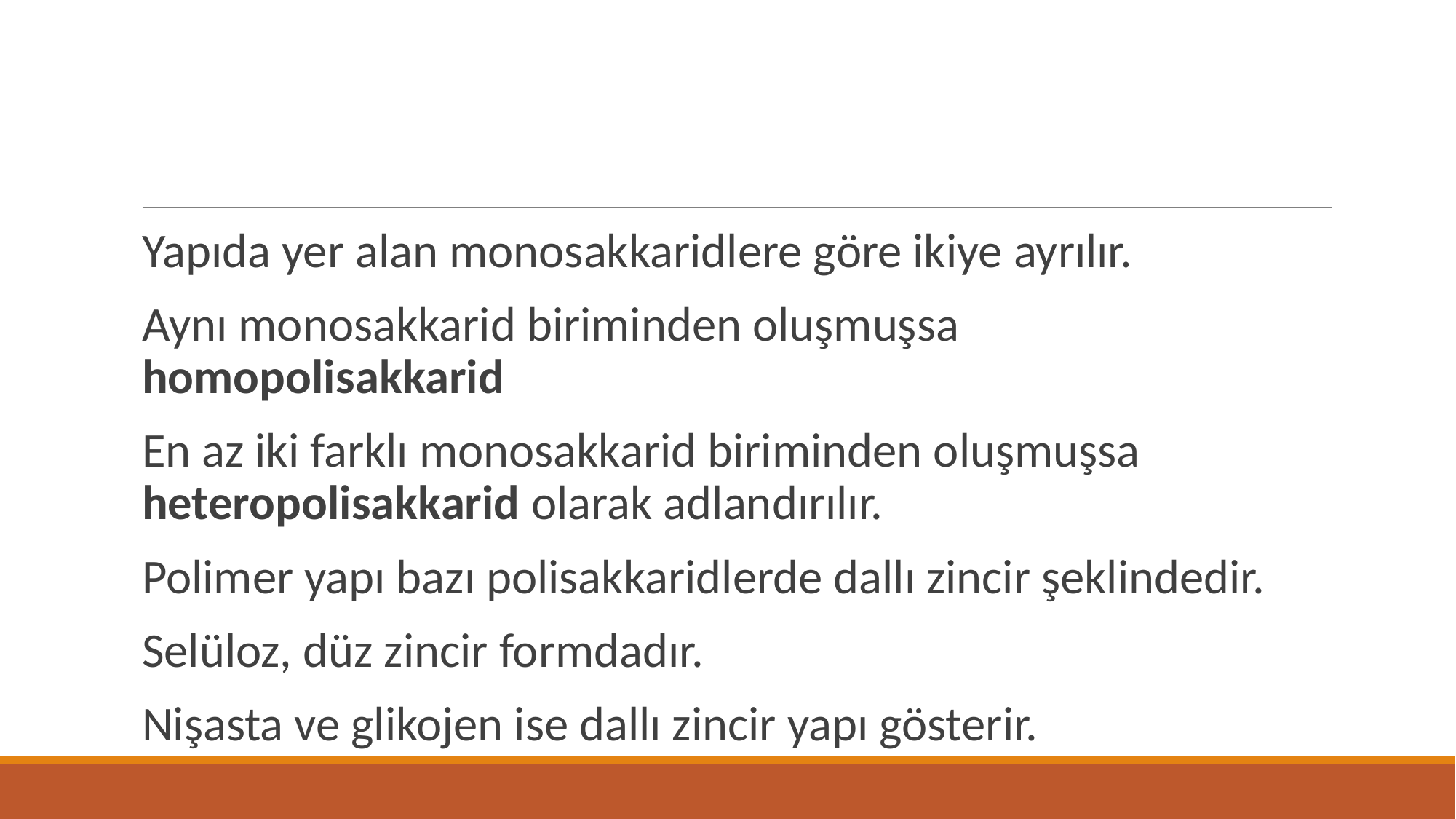

#
Yapıda yer alan monosakkaridlere göre ikiye ayrılır.
Aynı monosakkarid biriminden oluşmuşsa homopolisakkarid
En az iki farklı monosakkarid biriminden oluşmuşsa heteropolisakkarid olarak adlandırılır.
Polimer yapı bazı polisakkaridlerde dallı zincir şeklindedir.
Selüloz, düz zincir formdadır.
Nişasta ve glikojen ise dallı zincir yapı gösterir.